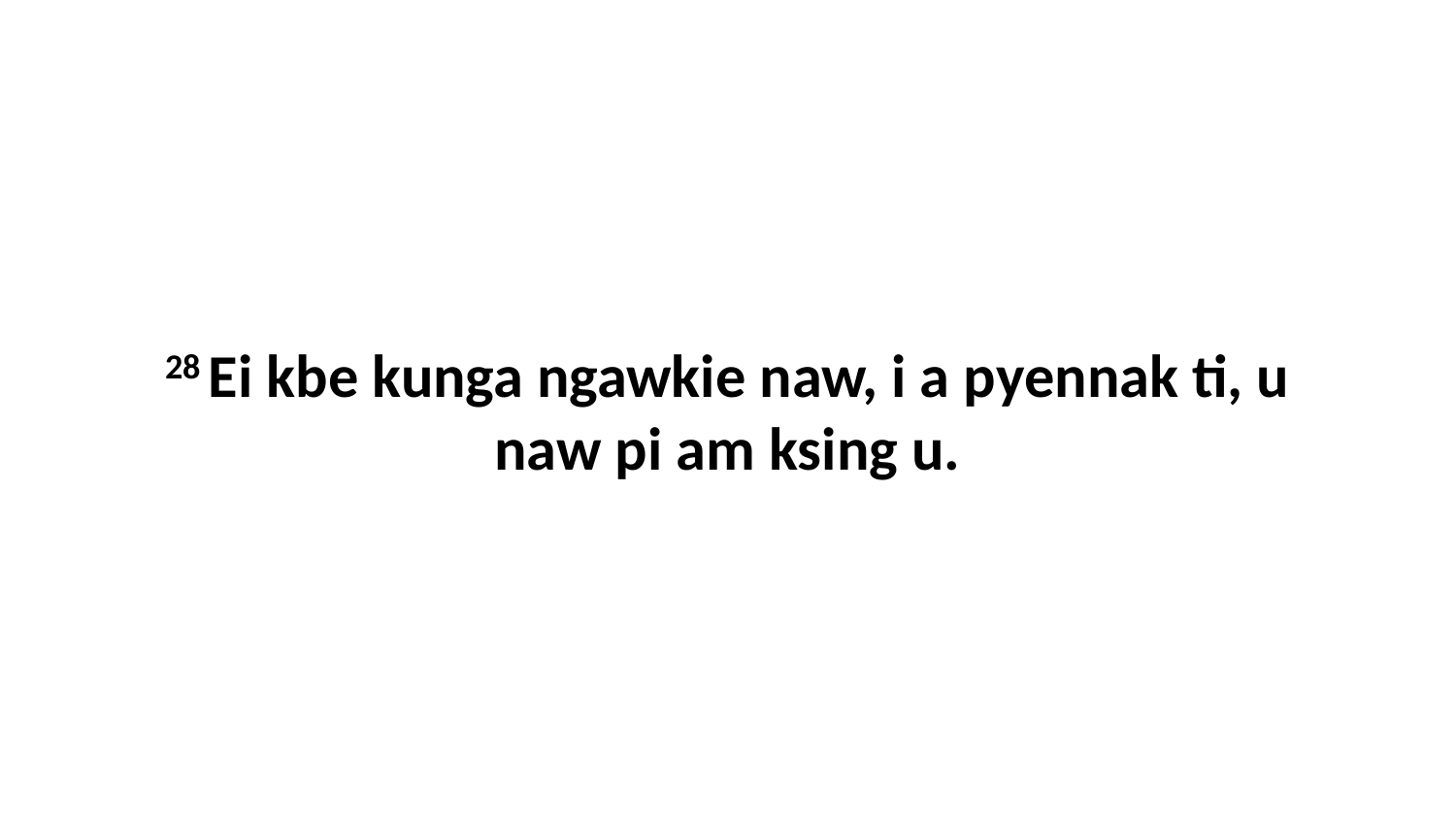

28 Ei kbe kunga ngawkie naw, i a pyennak ti, u naw pi am ksing u.